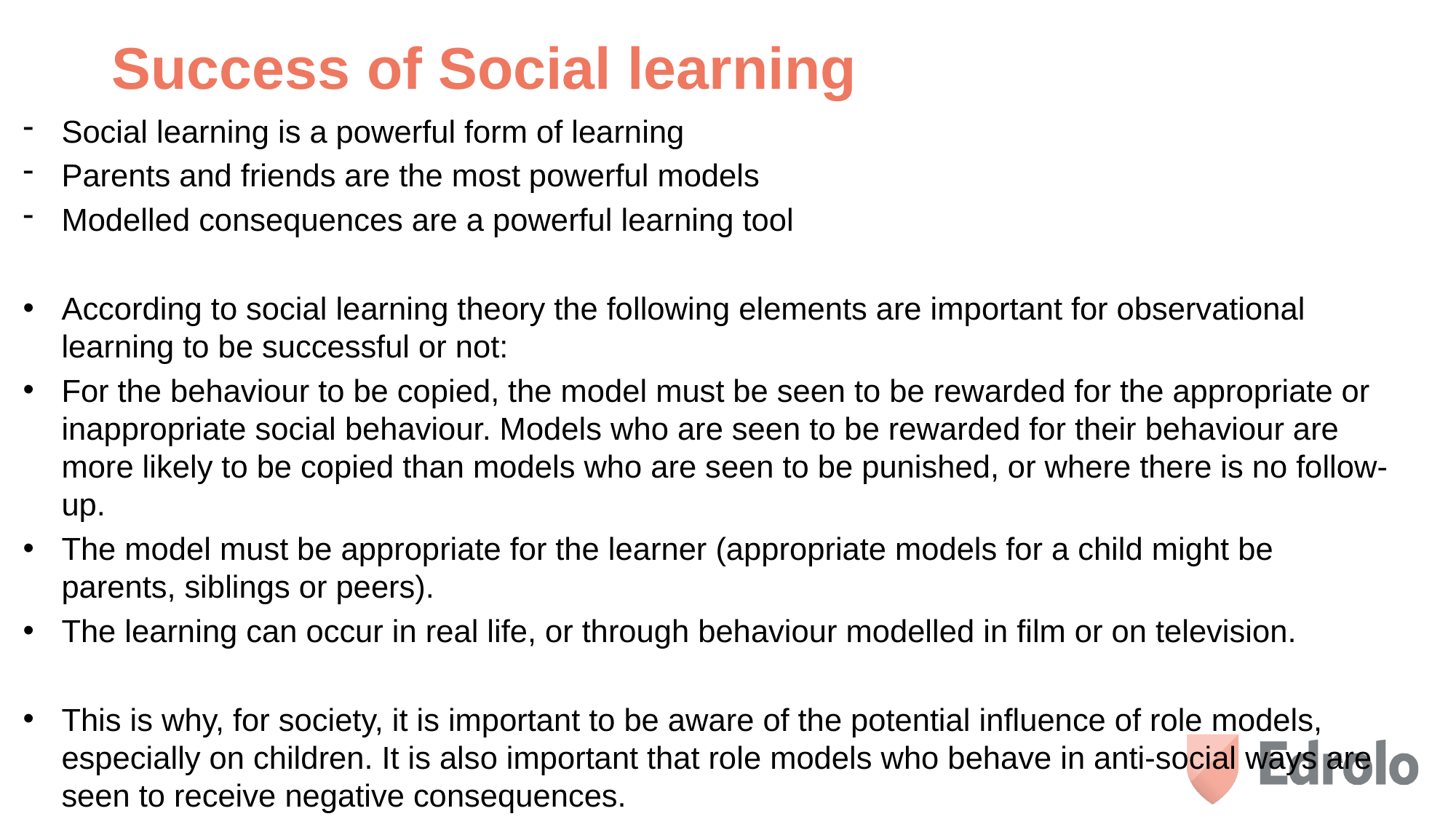

Success of Social learning
Social learning is a powerful form of learning
Parents and friends are the most powerful models
Modelled consequences are a powerful learning tool

According to social learning theory the following elements are important for observational learning to be successful or not:
For the behaviour to be copied, the model must be seen to be rewarded for the appropriate or inappropriate social behaviour. Models who are seen to be rewarded for their behaviour are more likely to be copied than models who are seen to be punished, or where there is no follow-up.
The model must be appropriate for the learner (appropriate models for a child might be parents, siblings or peers).
The learning can occur in real life, or through behaviour modelled in film or on television.

This is why, for society, it is important to be aware of the potential influence of role models, especially on children. It is also important that role models who behave in anti-social ways are seen to receive negative consequences.